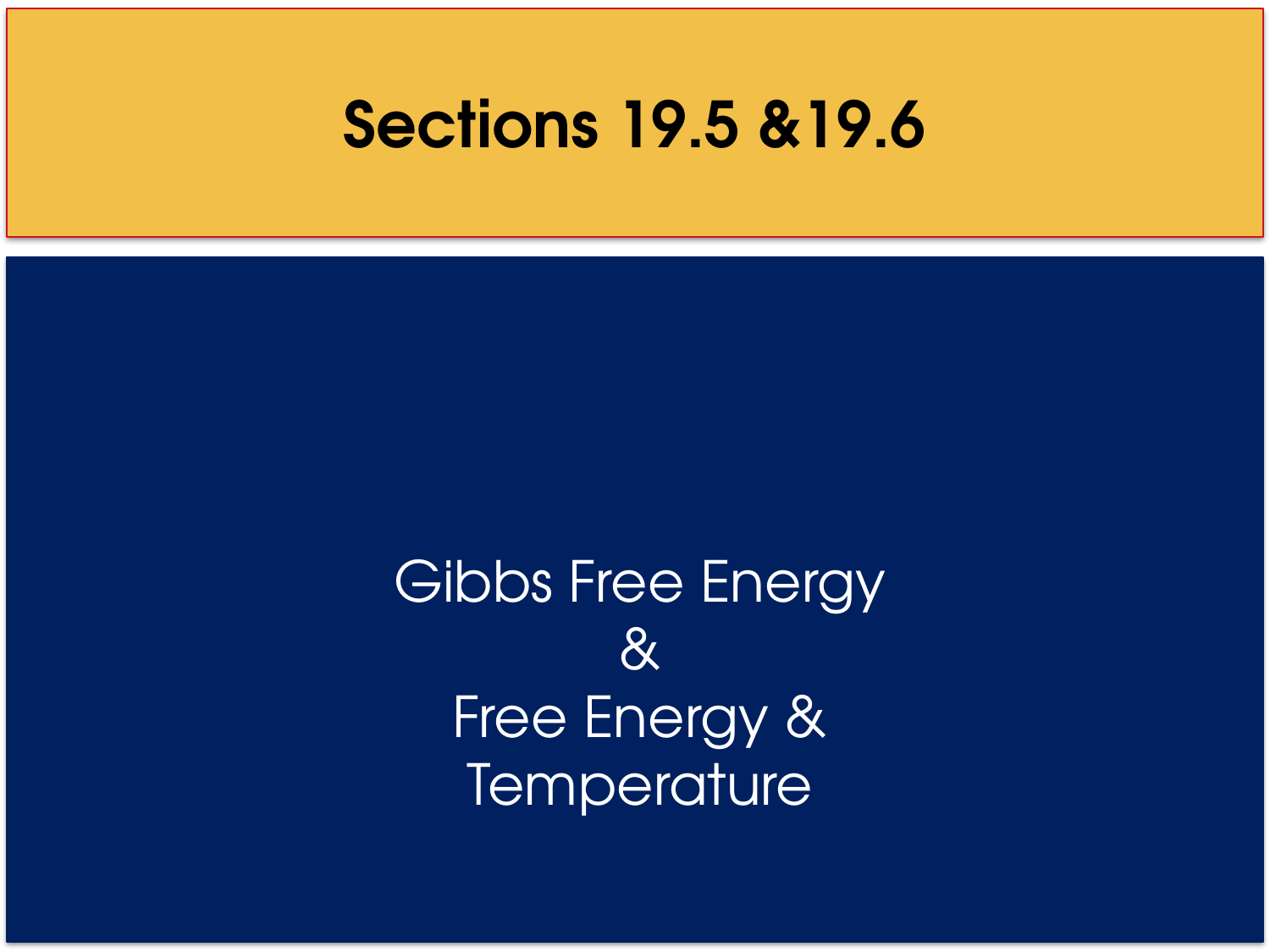

Sections 19.5 &19.6

Gibbs Free Energy
&
Free Energy & Temperature